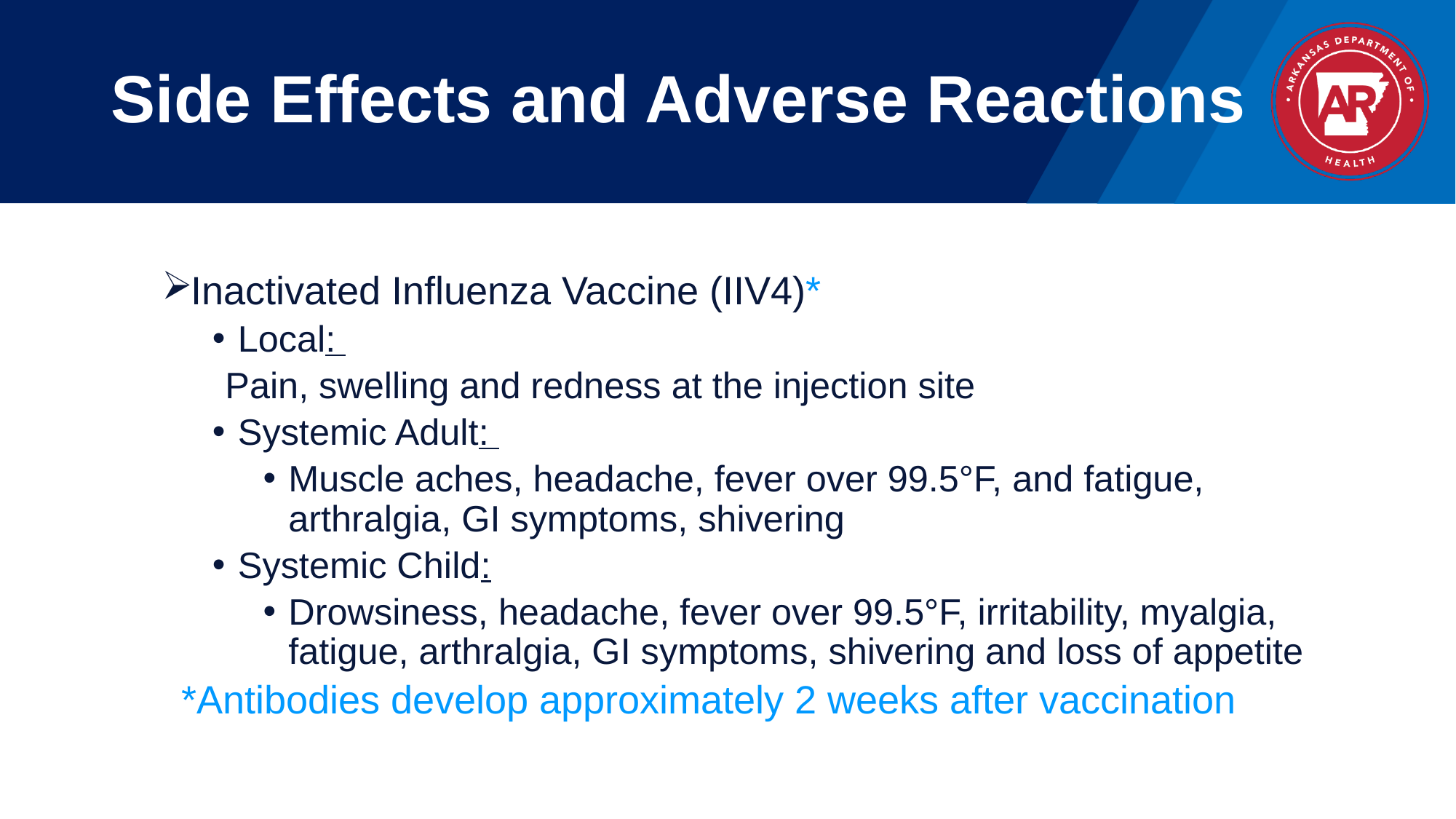

# Side Effects and Adverse Reactions

Inactivated Influenza Vaccine (IIV4)*
Local:
Pain, swelling and redness at the injection site
Systemic Adult:
Muscle aches, headache, fever over 99.5°F, and fatigue, arthralgia, GI symptoms, shivering
Systemic Child:
Drowsiness, headache, fever over 99.5°F, irritability, myalgia, fatigue, arthralgia, GI symptoms, shivering and loss of appetite
*Antibodies develop approximately 2 weeks after vaccination